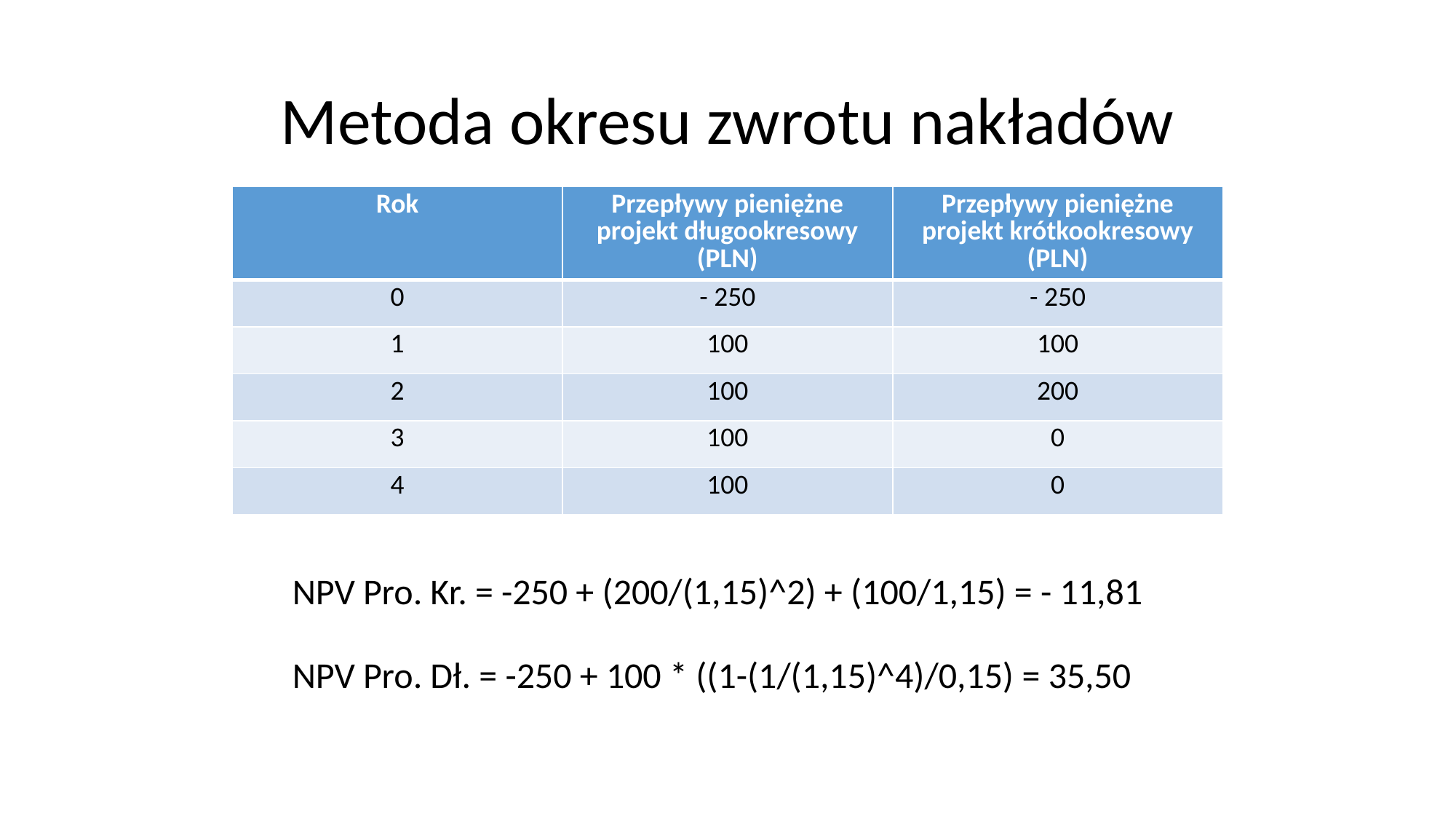

# Metoda okresu zwrotu nakładów
| Rok | Przepływy pieniężne projekt długookresowy (PLN) | Przepływy pieniężne projekt krótkookresowy (PLN) |
| --- | --- | --- |
| 0 | - 250 | - 250 |
| 1 | 100 | 100 |
| 2 | 100 | 200 |
| 3 | 100 | 0 |
| 4 | 100 | 0 |
NPV Pro. Kr. = -250 + (200/(1,15)^2) + (100/1,15) = - 11,81
NPV Pro. Dł. = -250 + 100 * ((1-(1/(1,15)^4)/0,15) = 35,50